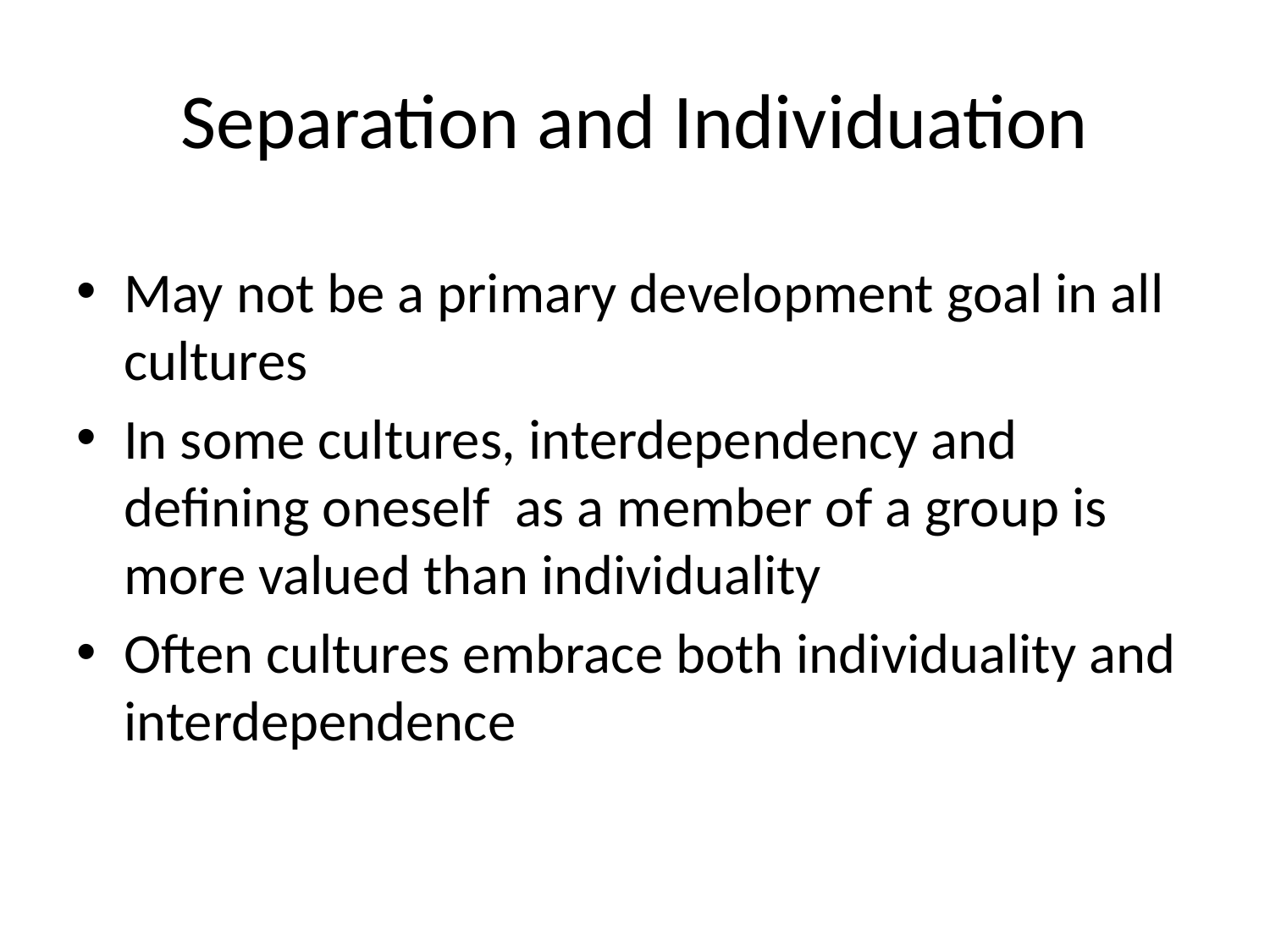

# Separation and Individuation
May not be a primary development goal in all cultures
In some cultures, interdependency and defining oneself  as a member of a group is more valued than individuality
Often cultures embrace both individuality and interdependence